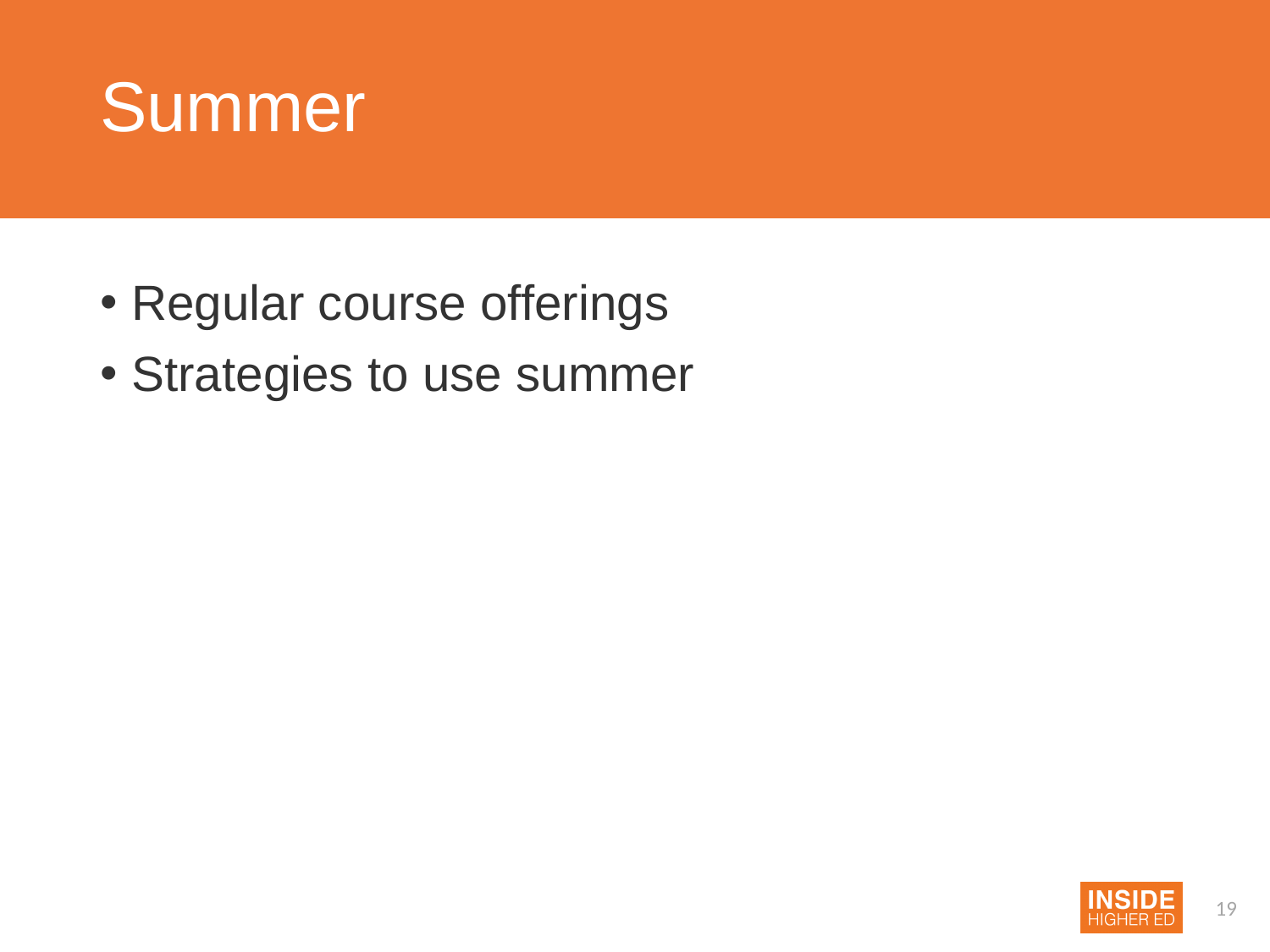

# Summer
Regular course offerings
Strategies to use summer